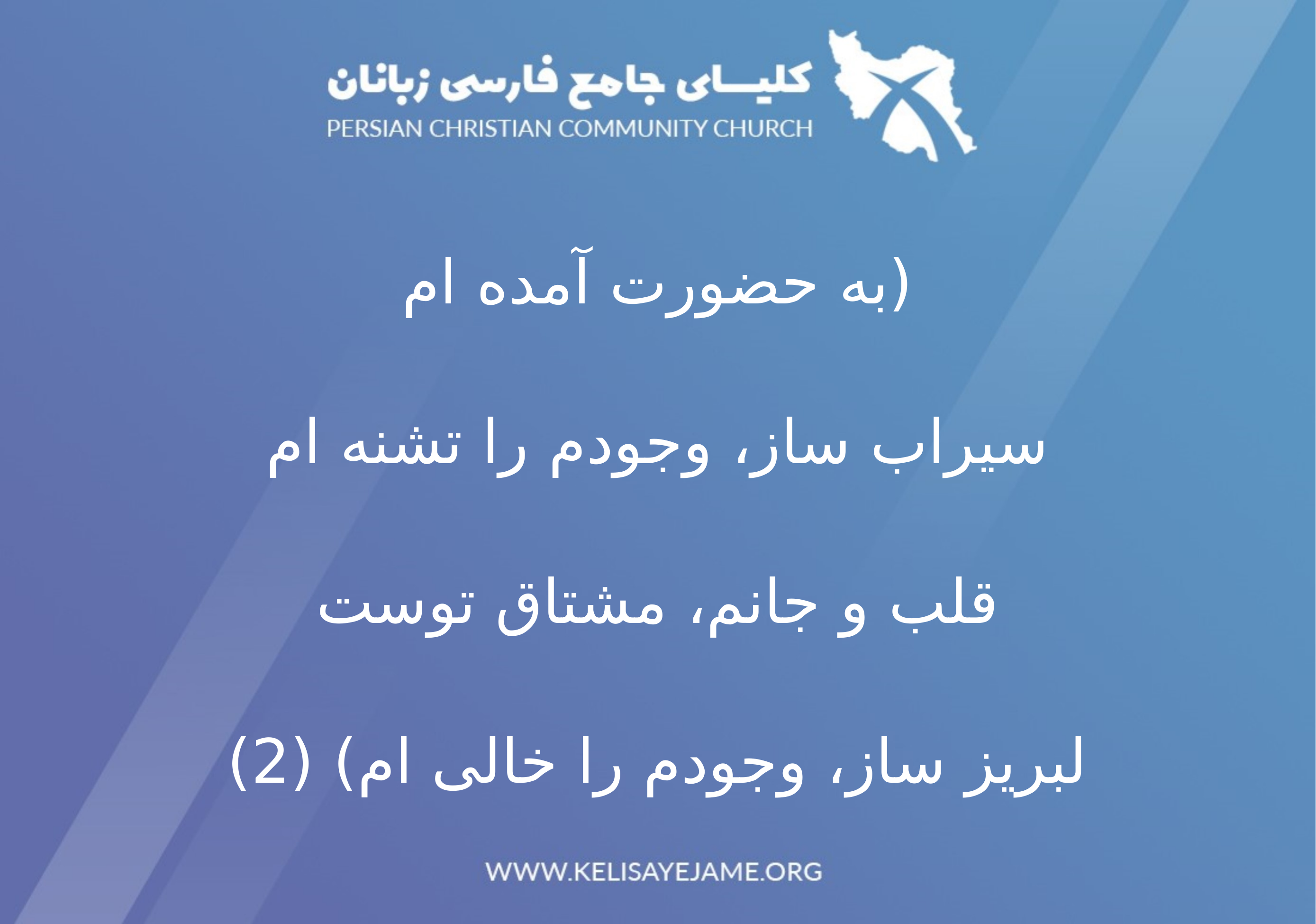

(به حضورت آمده ام
سیراب ساز، وجودم را تشنه ام
قلب و جانم، مشتاق توست
لبریز ساز، وجودم را خالی ام) (2)